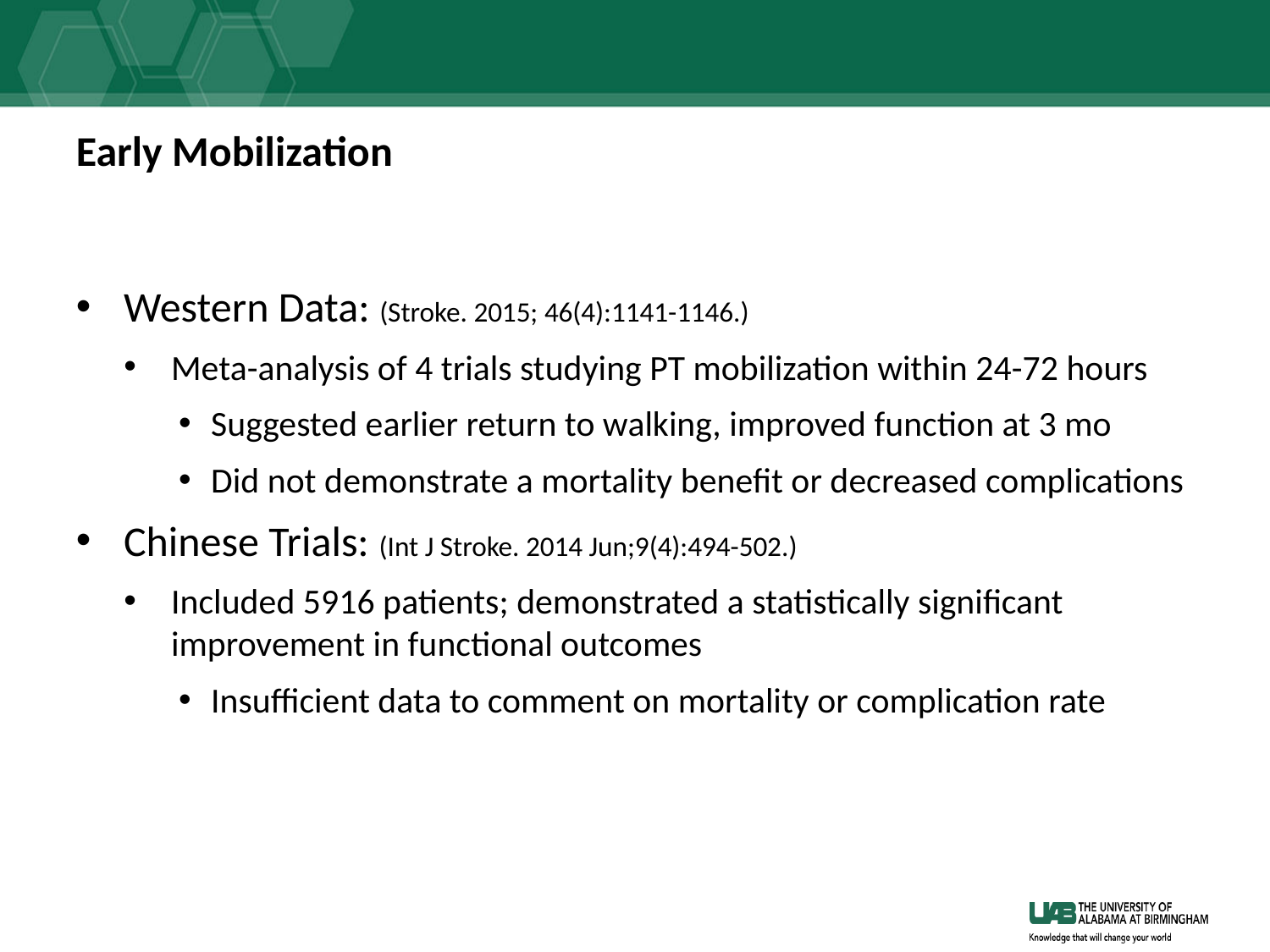

# Early Mobilization
Western Data: (Stroke. 2015; 46(4):1141-1146.)
Meta-analysis of 4 trials studying PT mobilization within 24-72 hours
Suggested earlier return to walking, improved function at 3 mo
Did not demonstrate a mortality benefit or decreased complications
Chinese Trials: (Int J Stroke. 2014 Jun;9(4):494-502.)
Included 5916 patients; demonstrated a statistically significant improvement in functional outcomes
Insufficient data to comment on mortality or complication rate